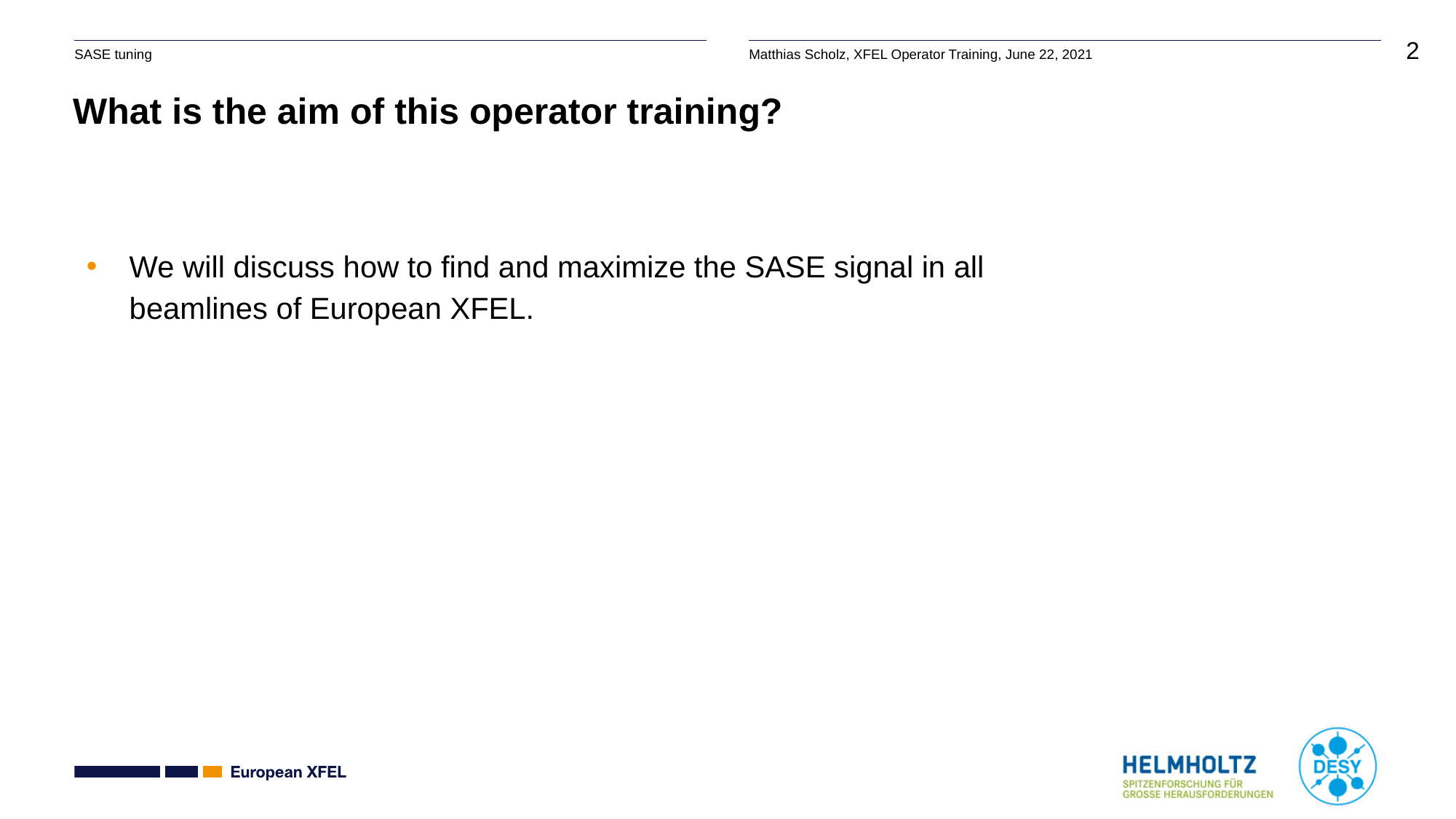

# What is the aim of this operator training?
We will discuss how to find and maximize the SASE signal in all beamlines of European XFEL.